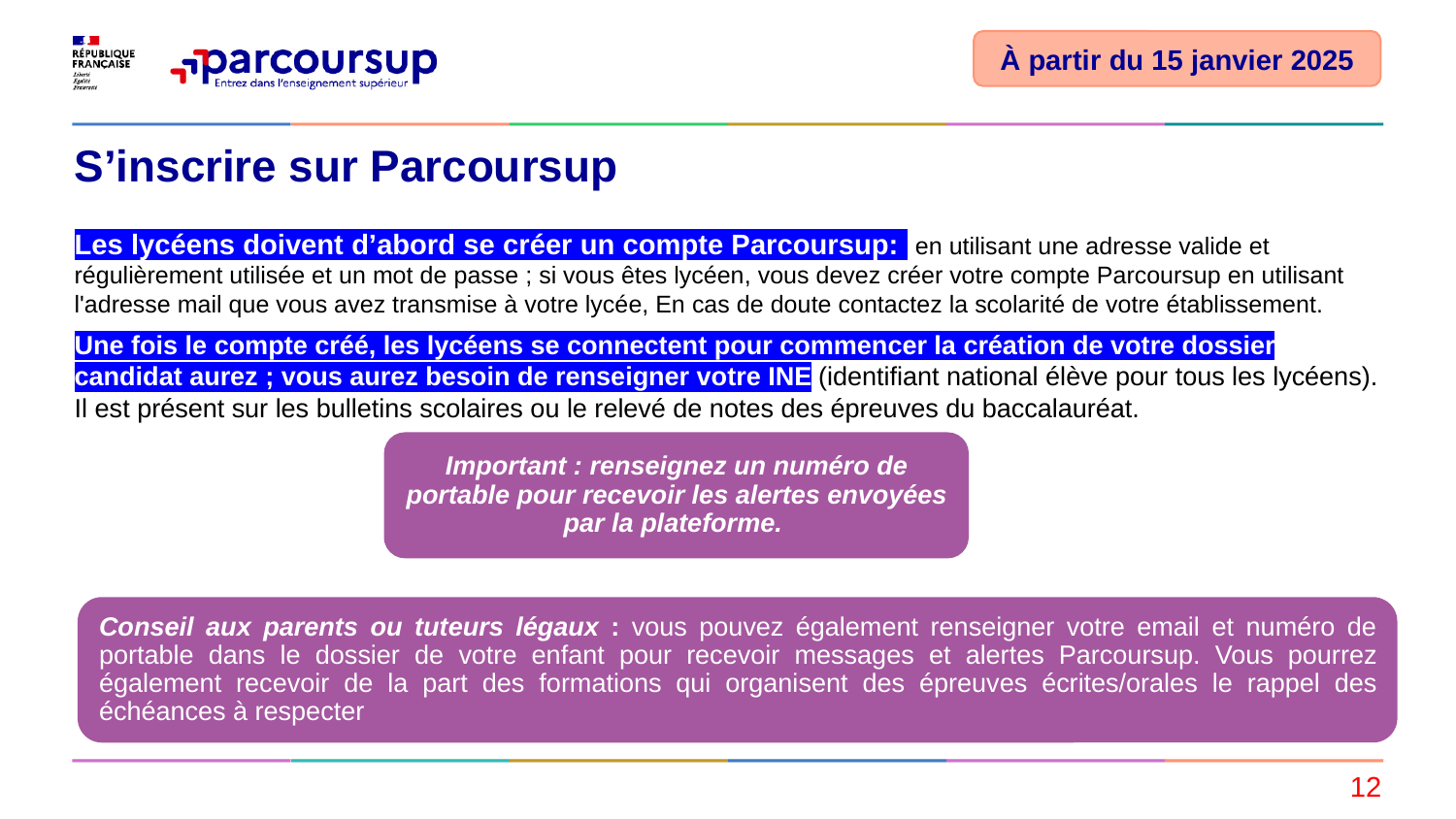

À partir du 15 janvier 2025
# S’inscrire sur Parcoursup
Les lycéens doivent d’abord se créer un compte Parcoursup:  en utilisant une adresse valide et régulièrement utilisée et un mot de passe ; si vous êtes lycéen, vous devez créer votre compte Parcoursup en utilisant l'adresse mail que vous avez transmise à votre lycée, En cas de doute contactez la scolarité de votre établissement.
Une fois le compte créé, les lycéens se connectent pour commencer la création de votre dossier candidat aurez ; vous aurez besoin de renseigner votre INE (identifiant national élève pour tous les lycéens). Il est présent sur les bulletins scolaires ou le relevé de notes des épreuves du baccalauréat.

Important : renseignez un numéro de portable pour recevoir les alertes envoyées par la plateforme.
Conseil aux parents ou tuteurs légaux : vous pouvez également renseigner votre email et numéro de portable dans le dossier de votre enfant pour recevoir messages et alertes Parcoursup. Vous pourrez également recevoir de la part des formations qui organisent des épreuves écrites/orales le rappel des échéances à respecter
12